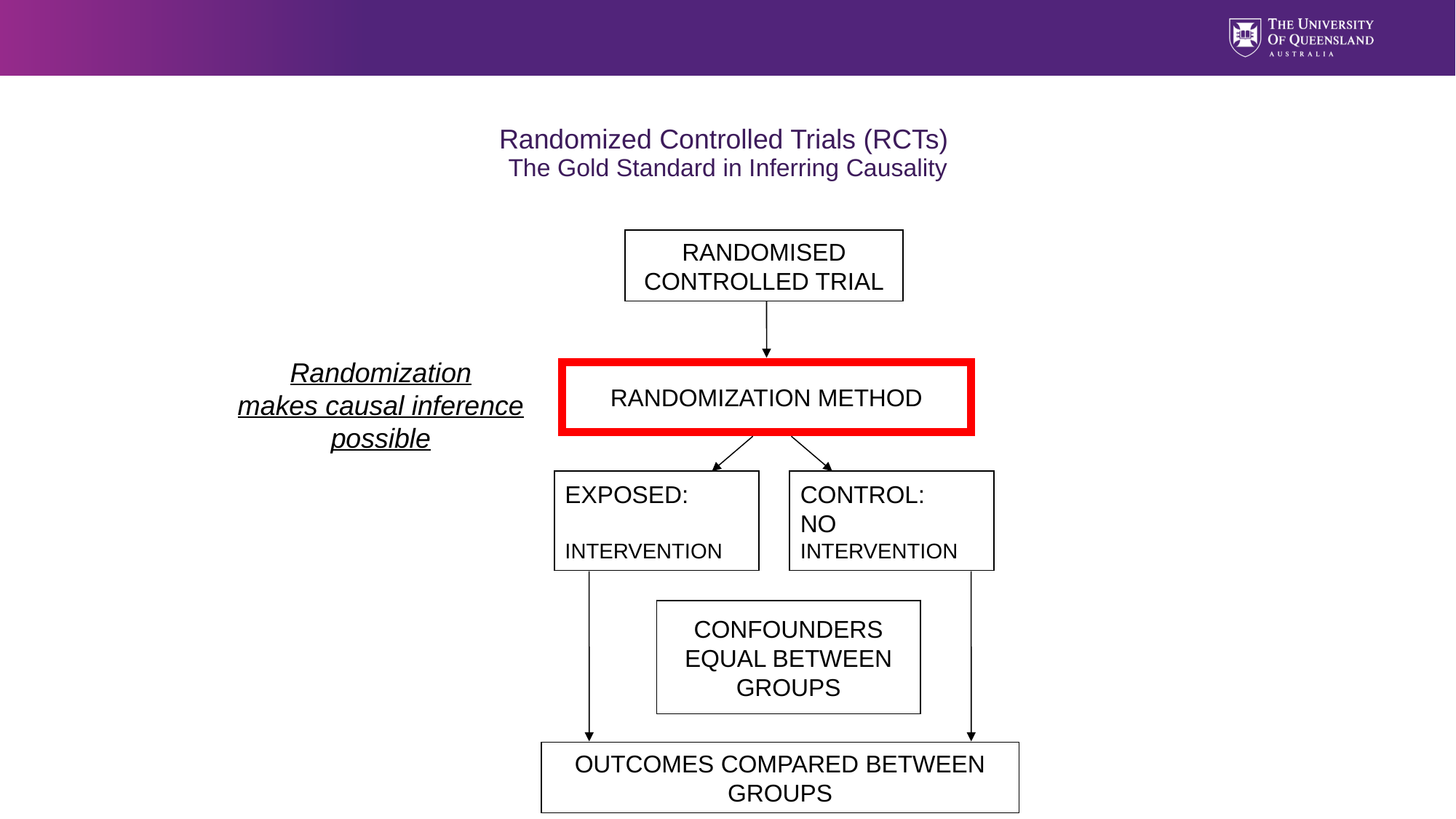

# Randomized Controlled Trials (RCTs) The Gold Standard in Inferring Causality
RANDOMISED CONTROLLED TRIAL

Randomization
makes causal inference
possible
RANDOMIZATION METHOD

EXPOSED:

INTERVENTION
CONTROL:
NO INTERVENTION

CONFOUNDERS EQUAL BETWEEN GROUPS
OUTCOMES COMPARED BETWEEN GROUPS